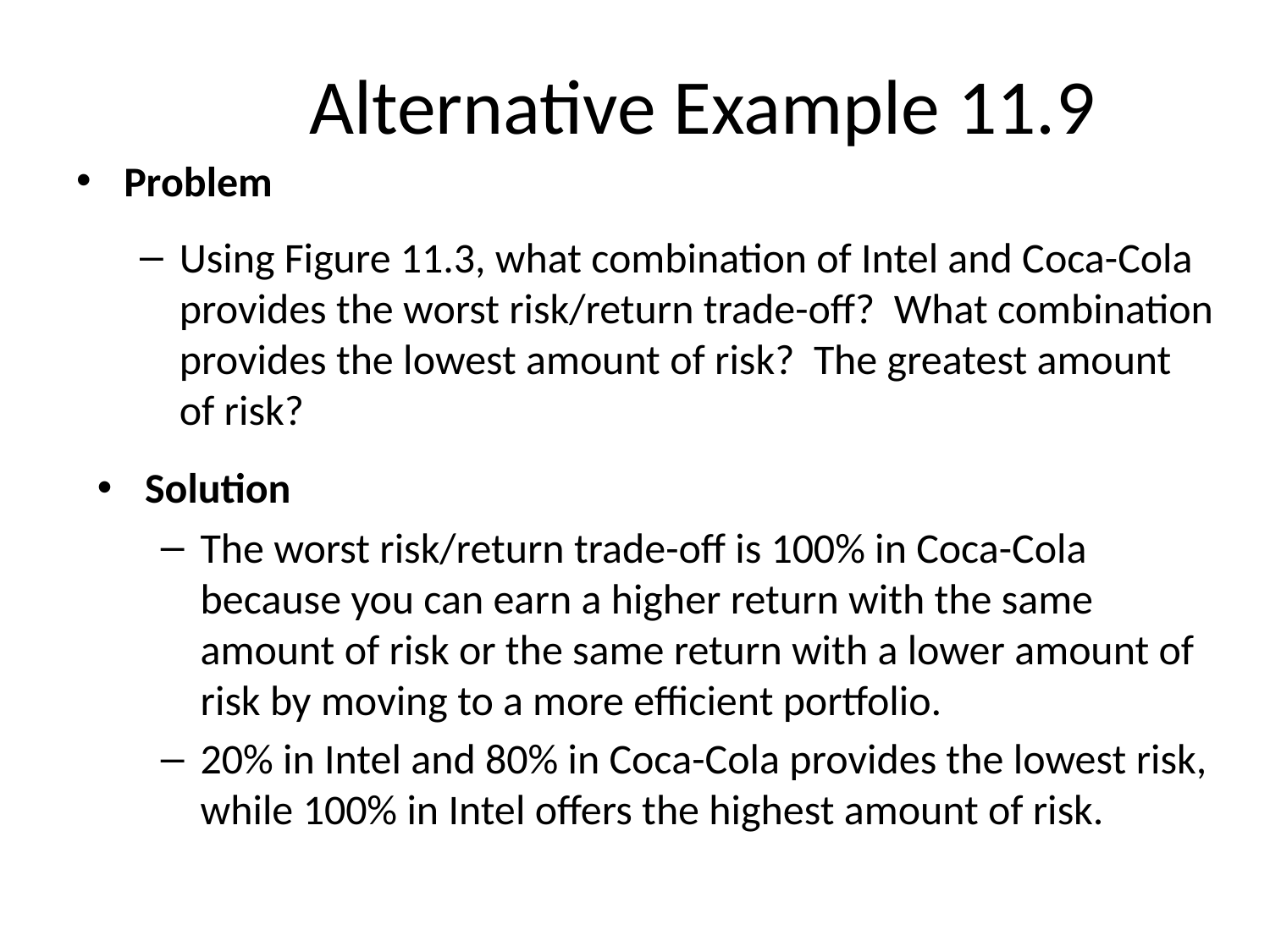

# Alternative Example 11.9
Problem
Using Figure 11.3, what combination of Intel and Coca-Cola provides the worst risk/return trade-off?  What combination provides the lowest amount of risk?  The greatest amount of risk?
Solution
The worst risk/return trade-off is 100% in Coca-Cola because you can earn a higher return with the same amount of risk or the same return with a lower amount of risk by moving to a more efficient portfolio.
20% in Intel and 80% in Coca-Cola provides the lowest risk, while 100% in Intel offers the highest amount of risk.